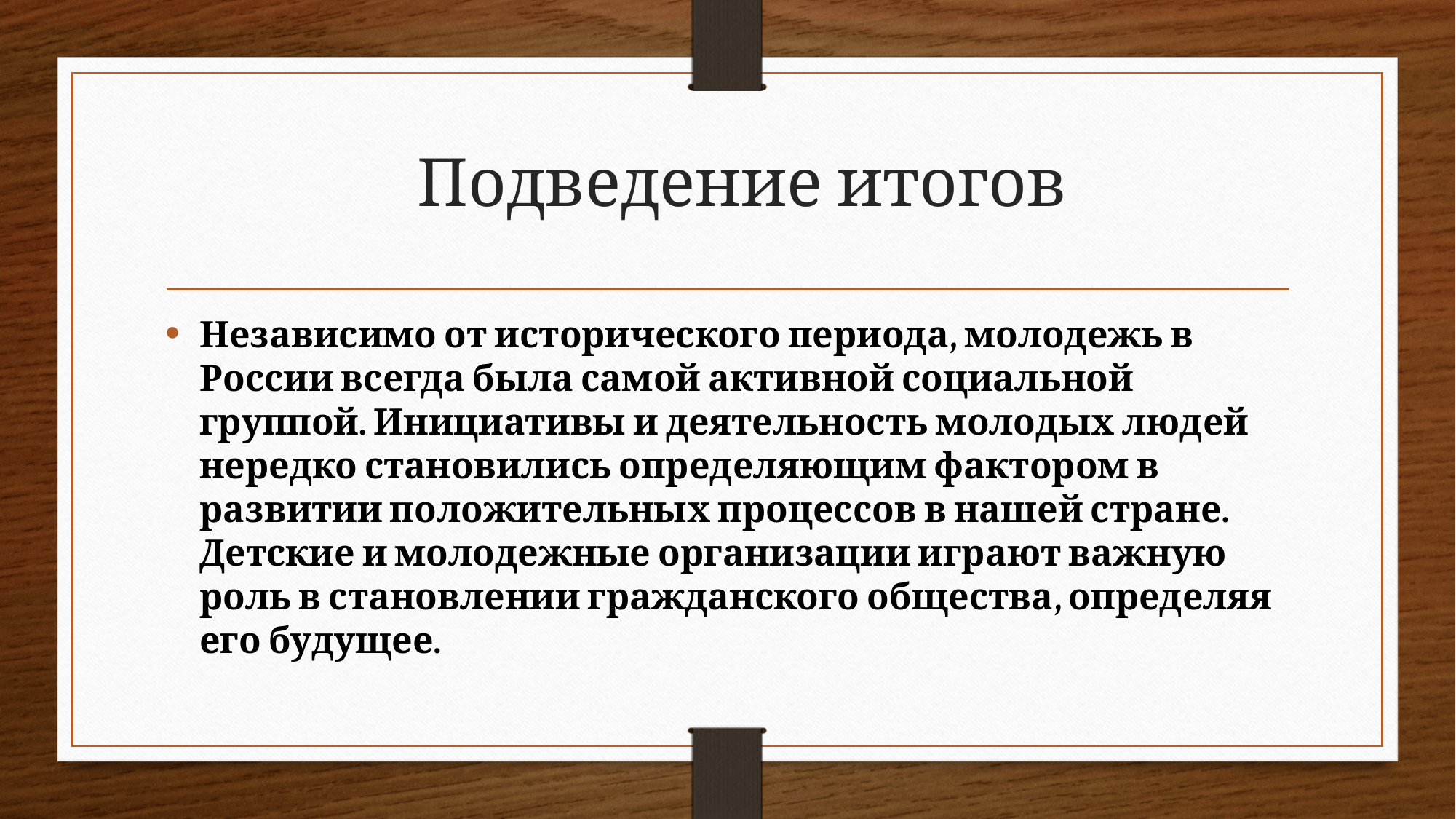

# Подведение итогов
Независимо от исторического периода, молодежь в России всегда была самой активной социальной группой. Инициативы и деятельность молодых людей нередко становились определяющим фактором в развитии положительных процессов в нашей стране. Детские и молодежные организации играют важную роль в становлении гражданского общества, определяя его будущее.